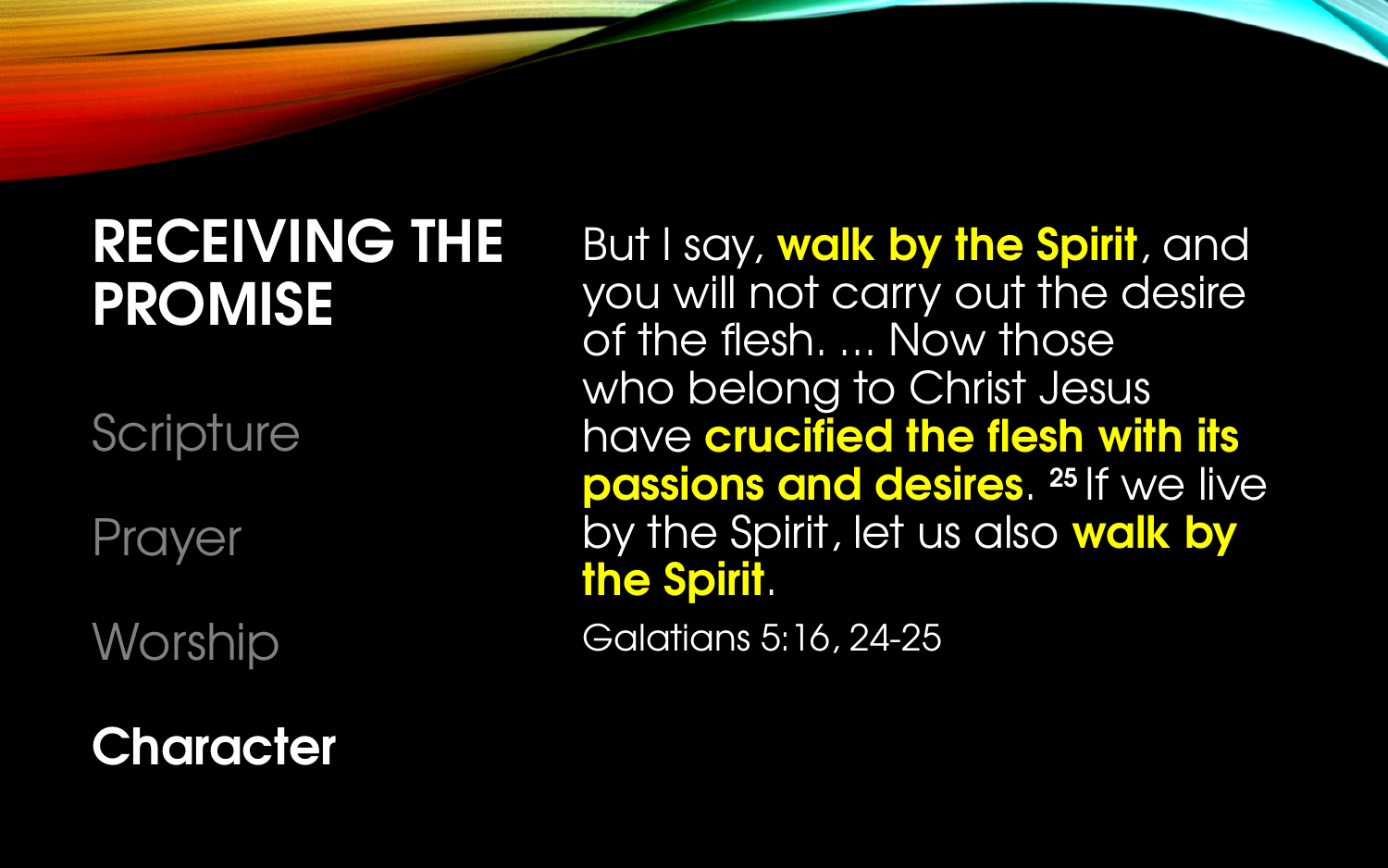

But I say, walk by the Spirit, and you will not carry out the desire of the flesh. … Now those who belong to Christ Jesus have crucified the flesh with its passions and desires. 25 If we live by the Spirit, let us also walk by the Spirit.
Galatians 5:16, 24-25
# Receiving the Promise
Scripture
Prayer
Worship
Character